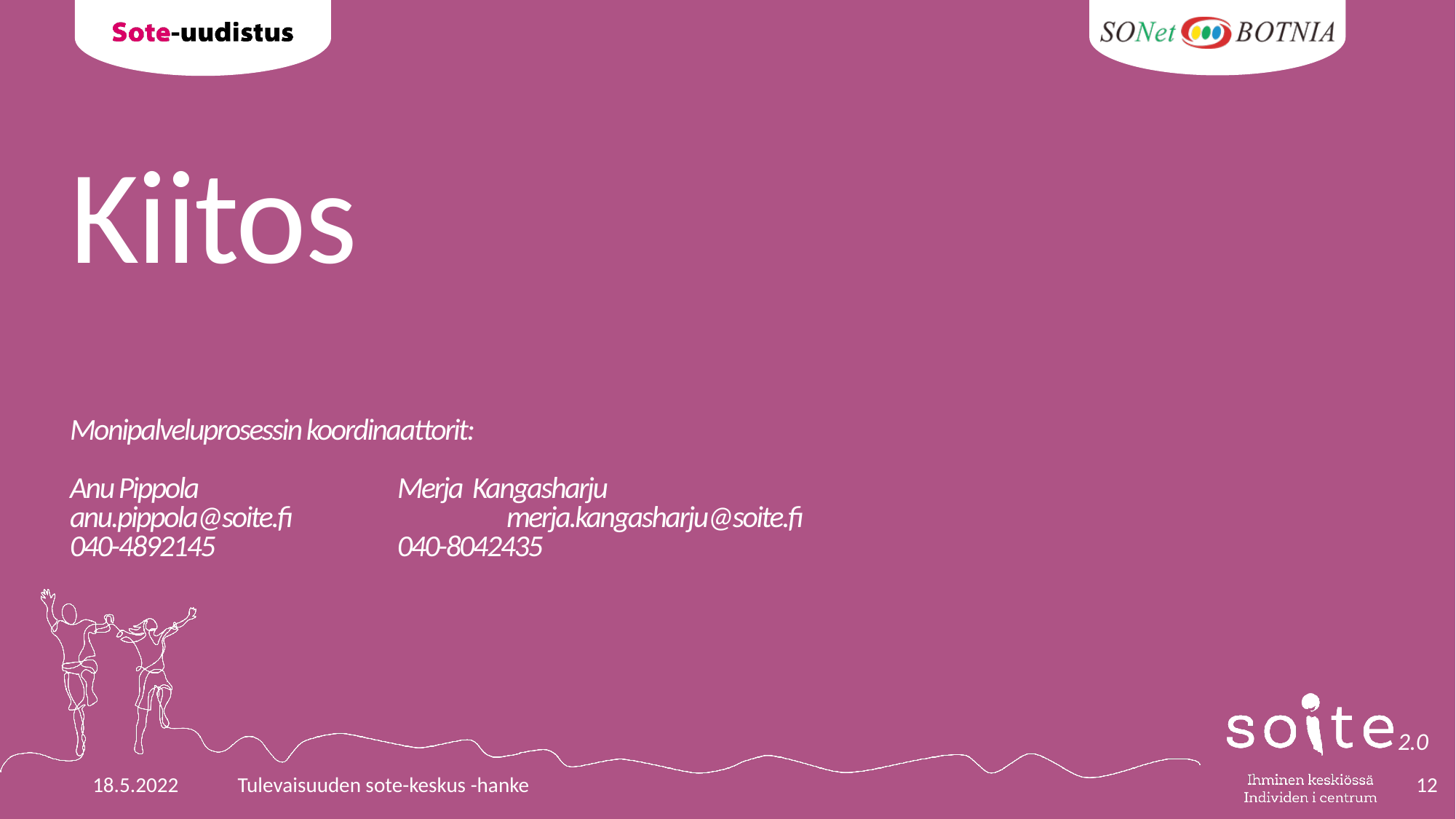

# Kiitos Monipalveluprosessin koordinaattorit: Anu Pippola		Merja  Kangasharju anu.pippola@soite.fi		merja.kangasharju@soite.fi 040-4892145		040-8042435
Tulevaisuuden sote-keskus -hanke
18.5.2022
12